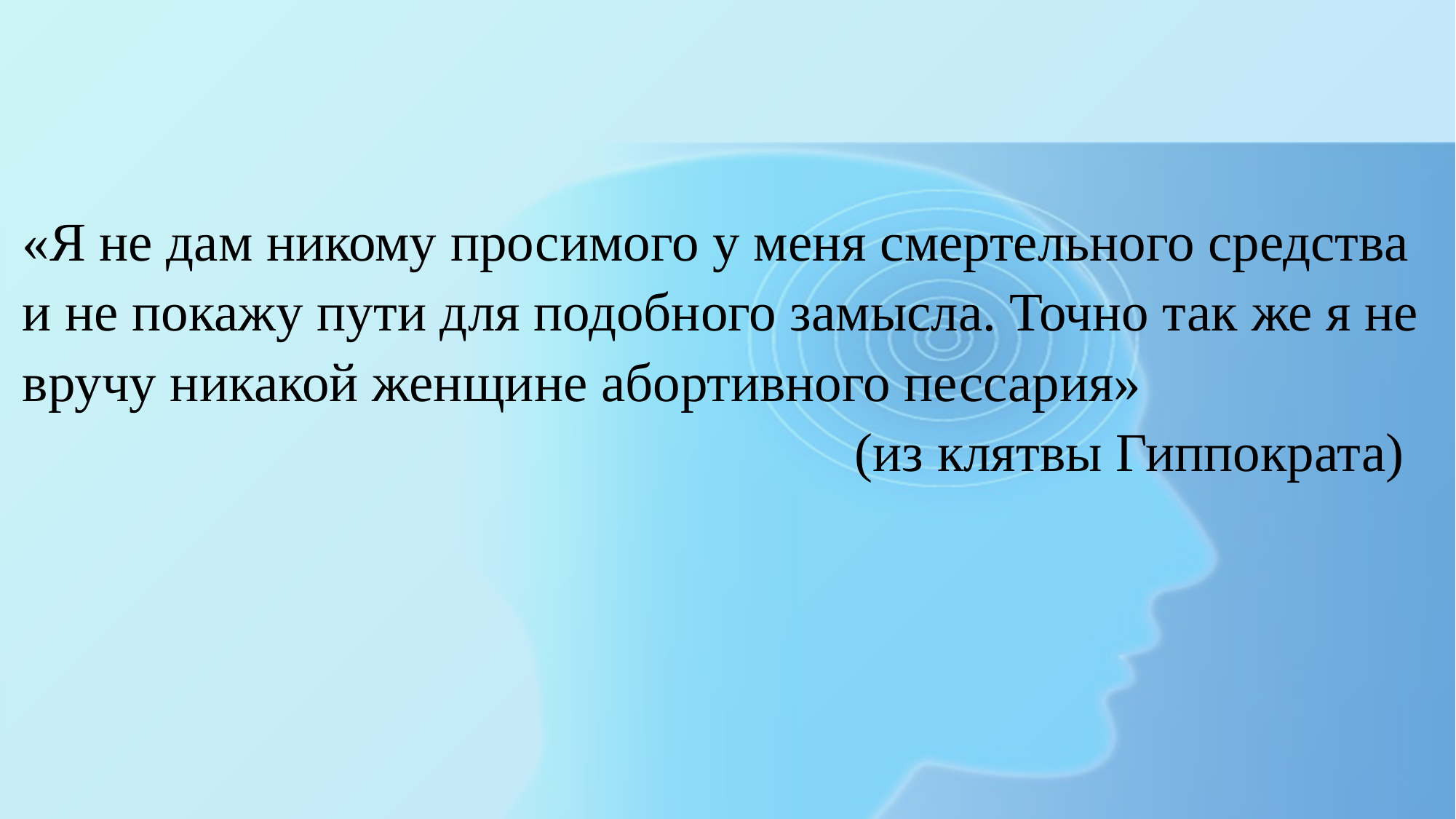

«Я не дам никому просимого у меня смертельного средства и не покажу пути для подобного замысла. Точно так же я не вручу никакой женщине абортивного пессария»
                                                             (из клятвы Гиппократа)